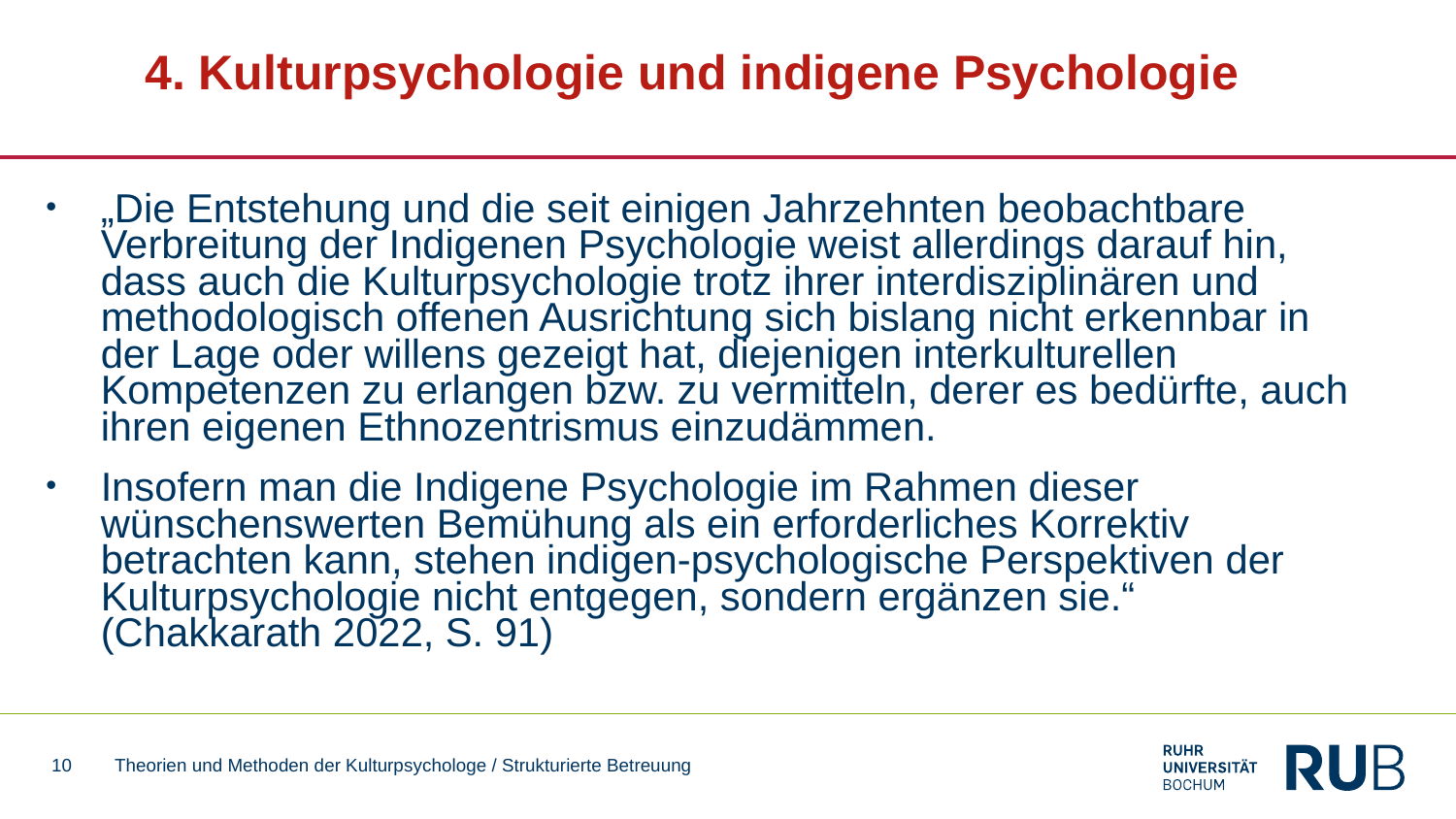

# 4. Kulturpsychologie und indigene Psychologie
„Die Entstehung und die seit einigen Jahrzehnten beobachtbare Verbreitung der Indigenen Psychologie weist allerdings darauf hin, dass auch die Kulturpsychologie trotz ihrer interdisziplinären und methodologisch offenen Ausrichtung sich bislang nicht erkennbar in der Lage oder willens gezeigt hat, diejenigen interkulturellen Kompetenzen zu erlangen bzw. zu vermitteln, derer es bedürfte, auch ihren eigenen Ethnozentrismus einzudämmen.
Insofern man die Indigene Psychologie im Rahmen dieser wünschenswerten Bemühung als ein erforderliches Korrektiv betrachten kann, stehen indigen-psychologische Perspektiven der Kulturpsychologie nicht entgegen, sondern ergänzen sie.“ (Chakkarath 2022, S. 91)

10
Theorien und Methoden der Kulturpsychologe / Strukturierte Betreuung